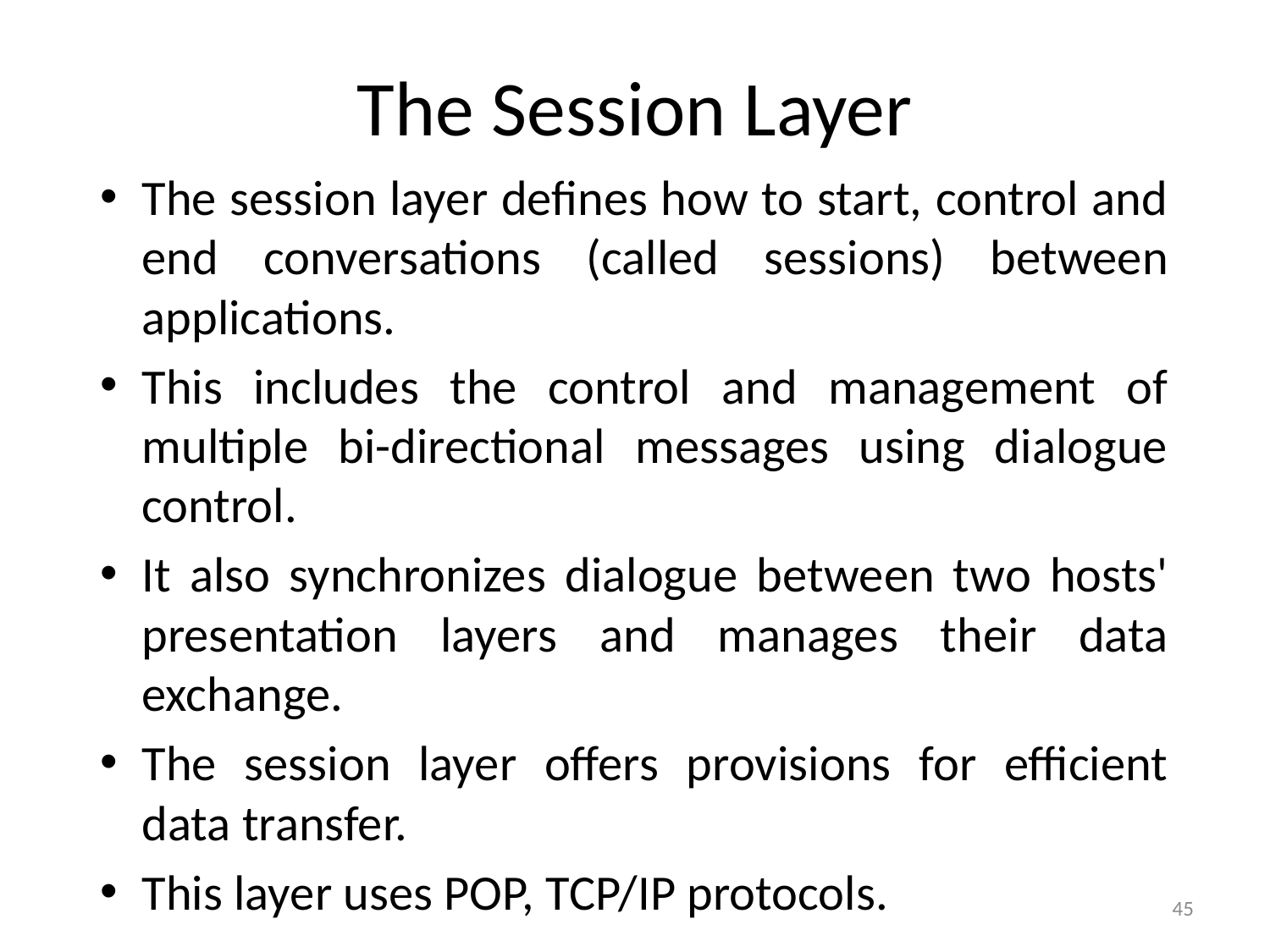

# The Session Layer
The session layer defines how to start, control and end conversations (called sessions) between applications.
This includes the control and management of multiple bi-directional messages using dialogue control.
It also synchronizes dialogue between two hosts' presentation layers and manages their data exchange.
The session layer offers provisions for efficient data transfer.
This layer uses POP, TCP/IP protocols.
45